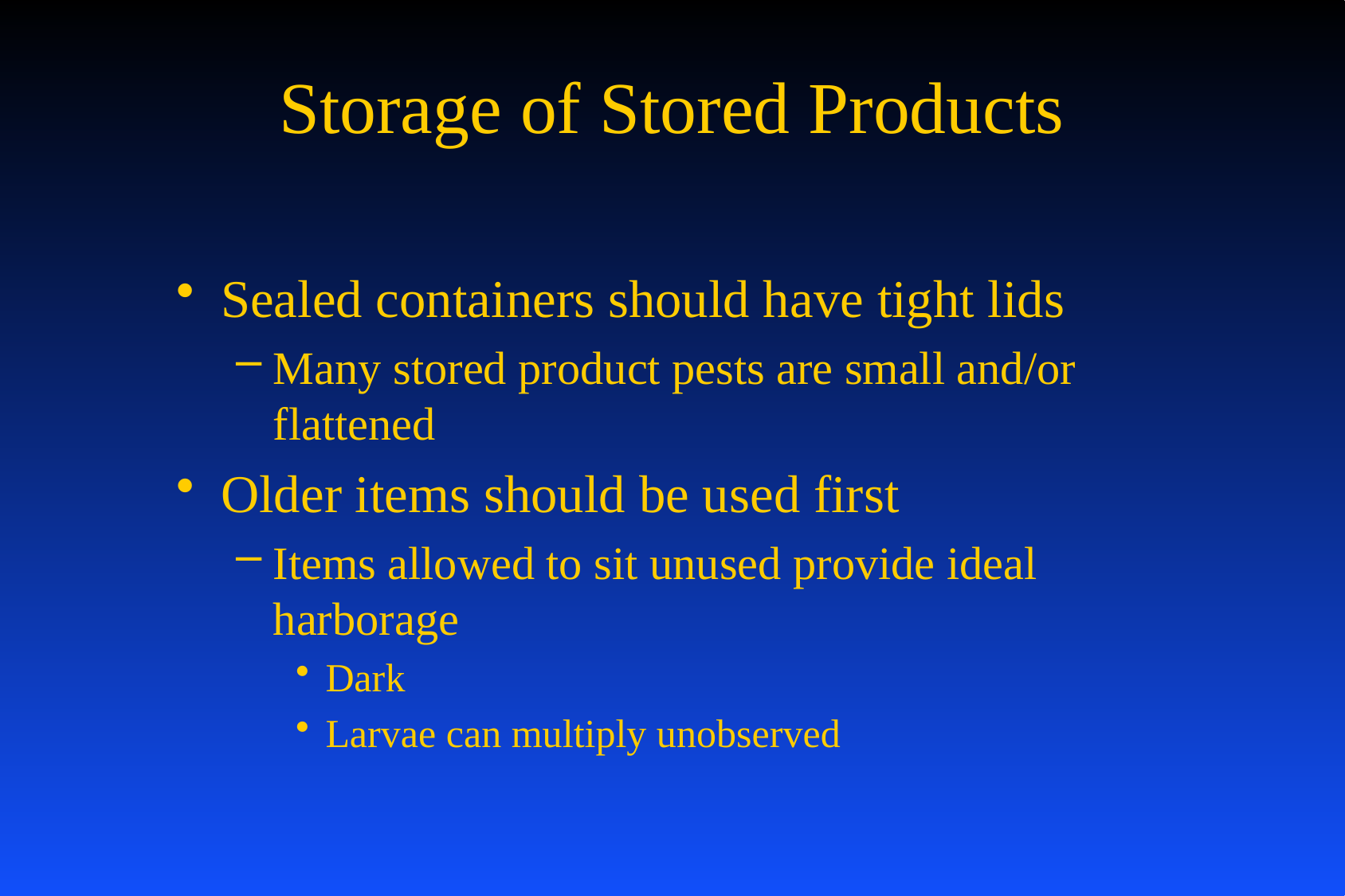

# Storage of Stored Products
Sealed containers should have tight lids
Many stored product pests are small and/or flattened
Older items should be used first
Items allowed to sit unused provide ideal harborage
Dark
Larvae can multiply unobserved